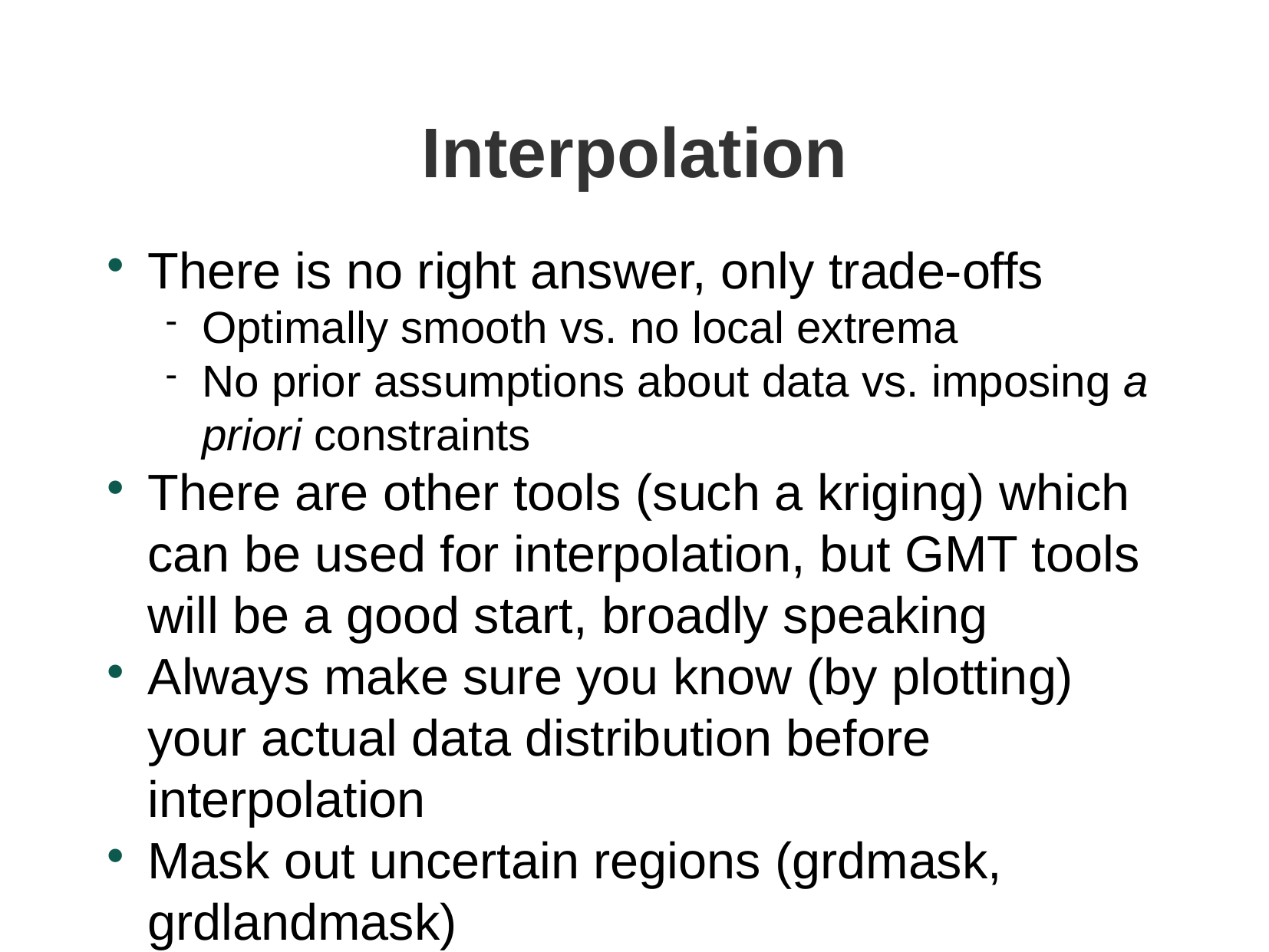

Interpolation
There is no right answer, only trade-offs
Optimally smooth vs. no local extrema
No prior assumptions about data vs. imposing a priori constraints
There are other tools (such a kriging) which can be used for interpolation, but GMT tools will be a good start, broadly speaking
Always make sure you know (by plotting) your actual data distribution before interpolation
Mask out uncertain regions (grdmask, grdlandmask)